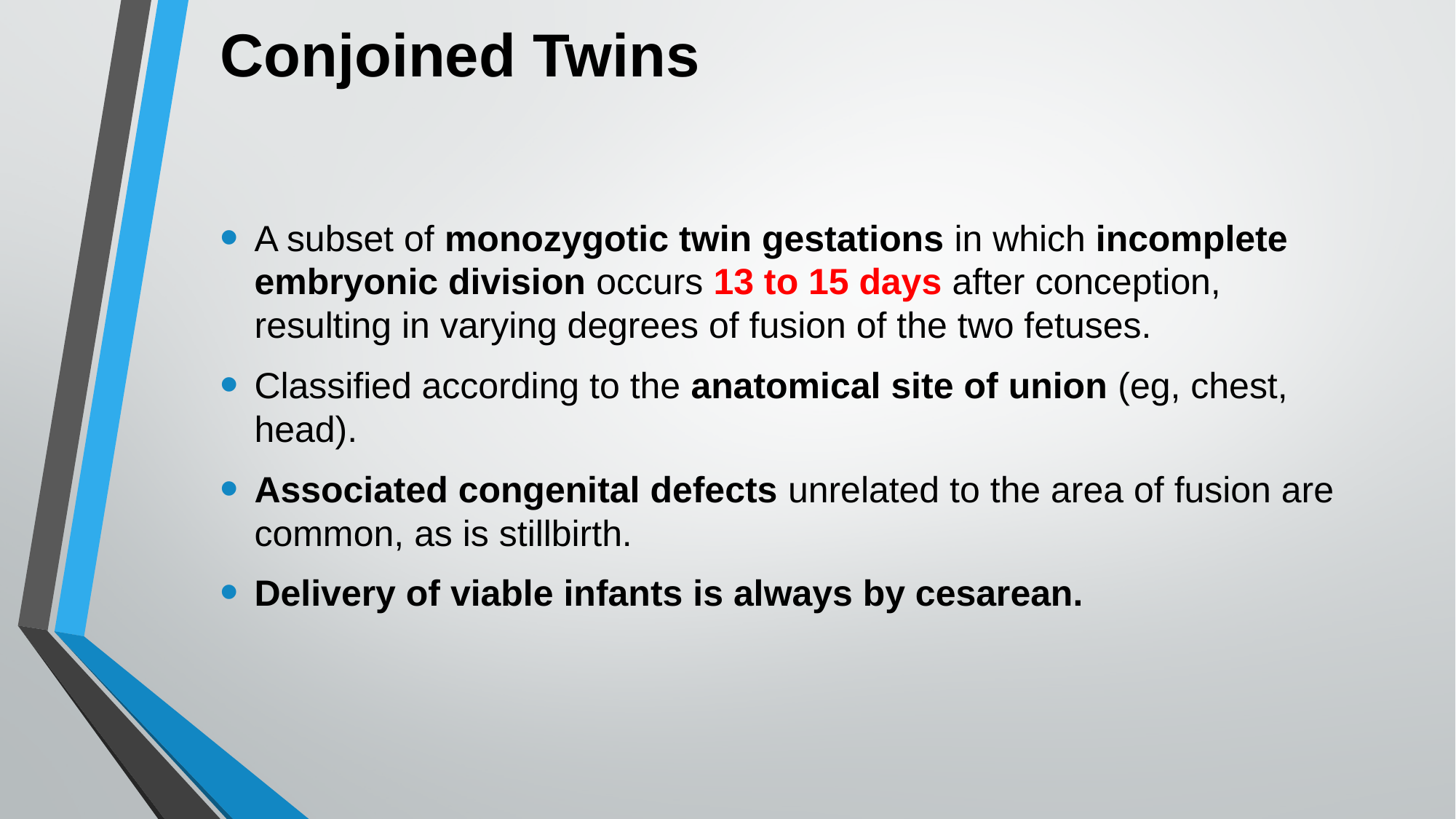

# Conjoined Twins
A subset of monozygotic twin gestations in which incomplete embryonic division occurs 13 to 15 days after conception, resulting in varying degrees of fusion of the two fetuses.
Classified according to the anatomical site of union (eg, chest, head).
Associated congenital defects unrelated to the area of fusion are common, as is stillbirth.
Delivery of viable infants is always by cesarean.